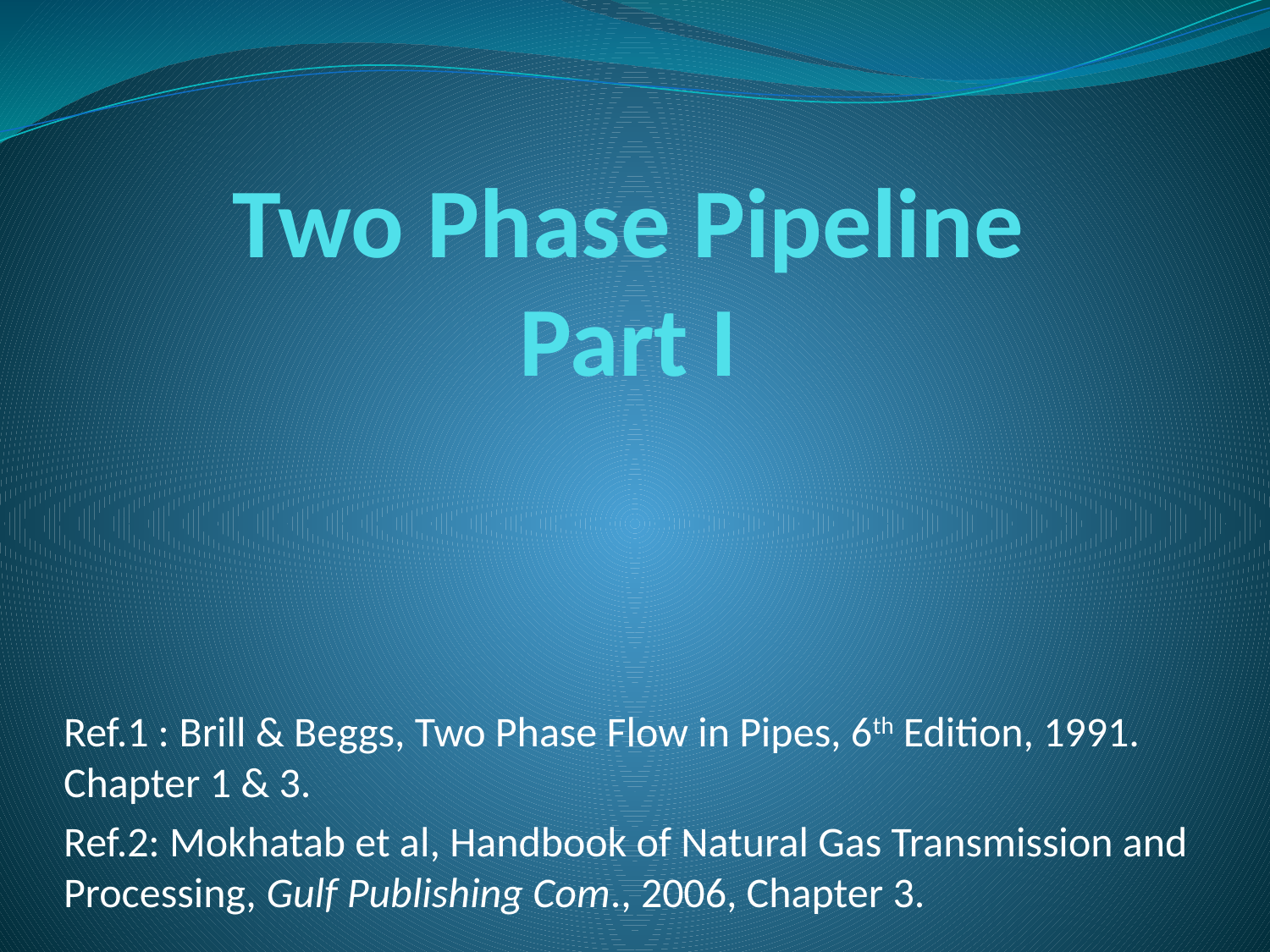

# Two Phase Pipeline Part I
Ref.1 : Brill & Beggs, Two Phase Flow in Pipes, 6th Edition, 1991. Chapter 1 & 3.
Ref.2: Mokhatab et al, Handbook of Natural Gas Transmission and Processing, Gulf Publishing Com., 2006, Chapter 3.